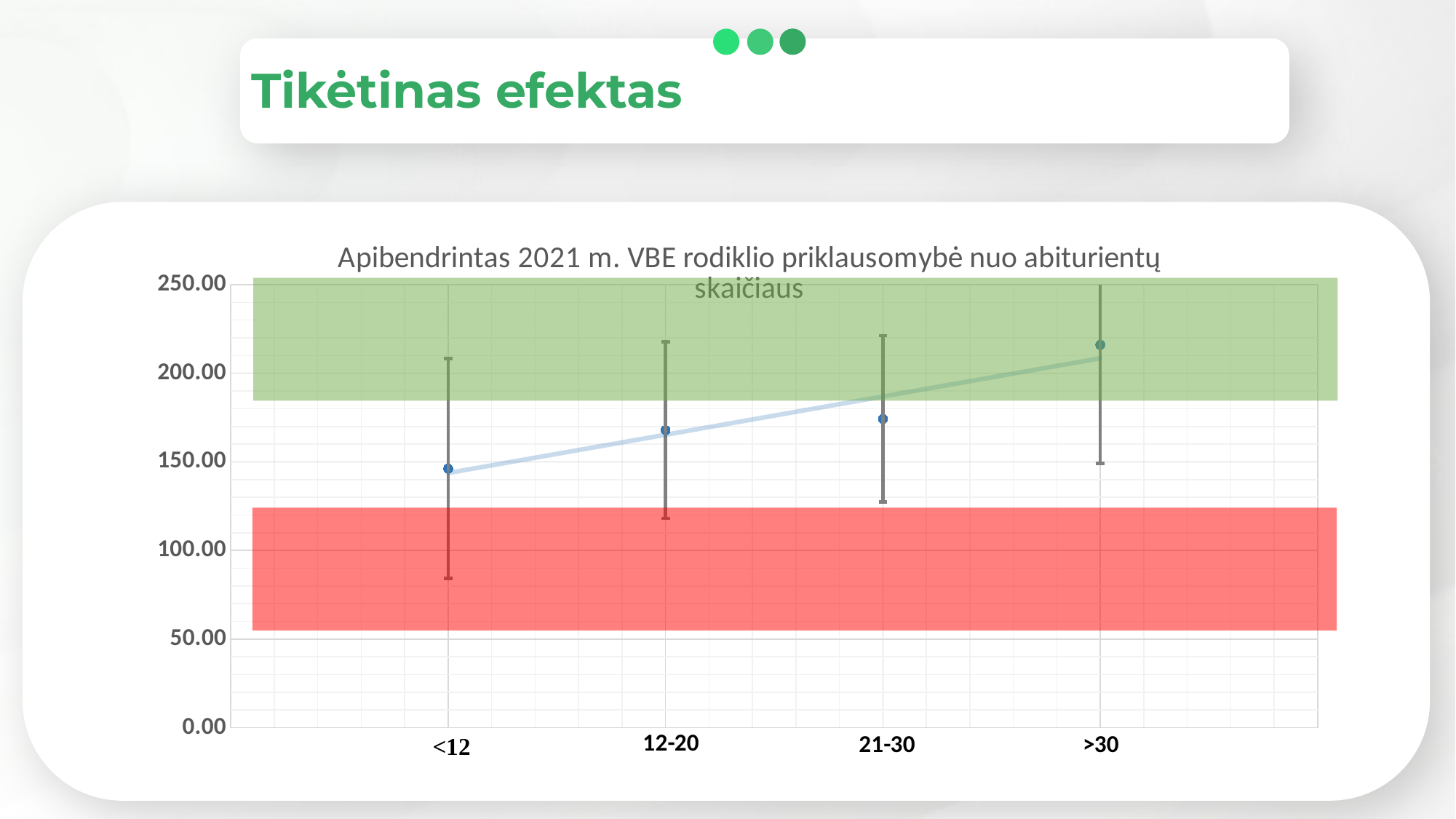

# Tikėtinas efektas

### Chart: Apibendrintas 2021 m. VBE rodiklio priklausomybė nuo abiturientų skaičiaus

| Category |  |
|---|---|